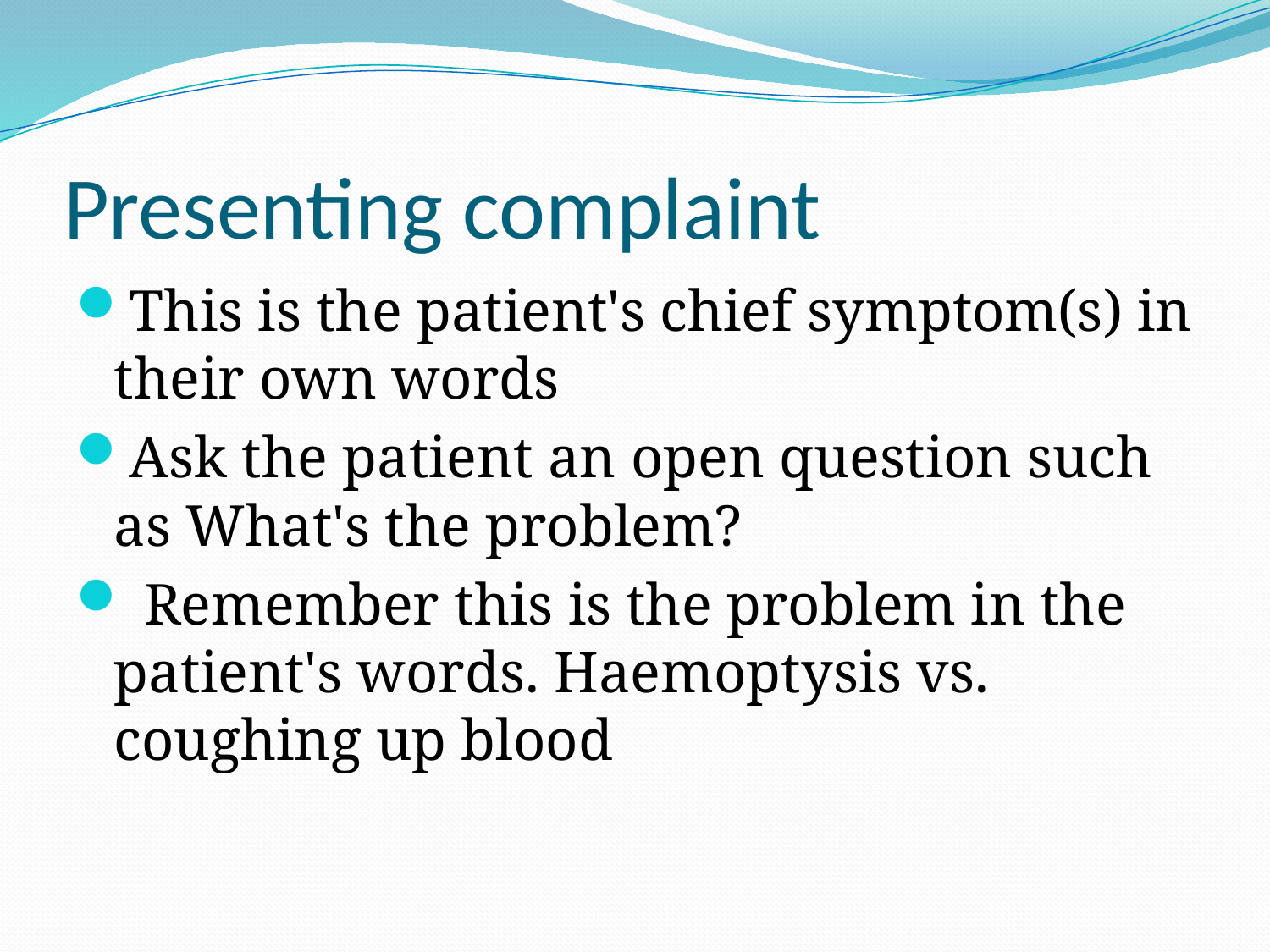

# Presenting complaint
This is the patient's chief symptom(s) in their own words
Ask the patient an open question such as What's the problem?
 Remember this is the problem in the patient's words. Haemoptysis vs. coughing up blood